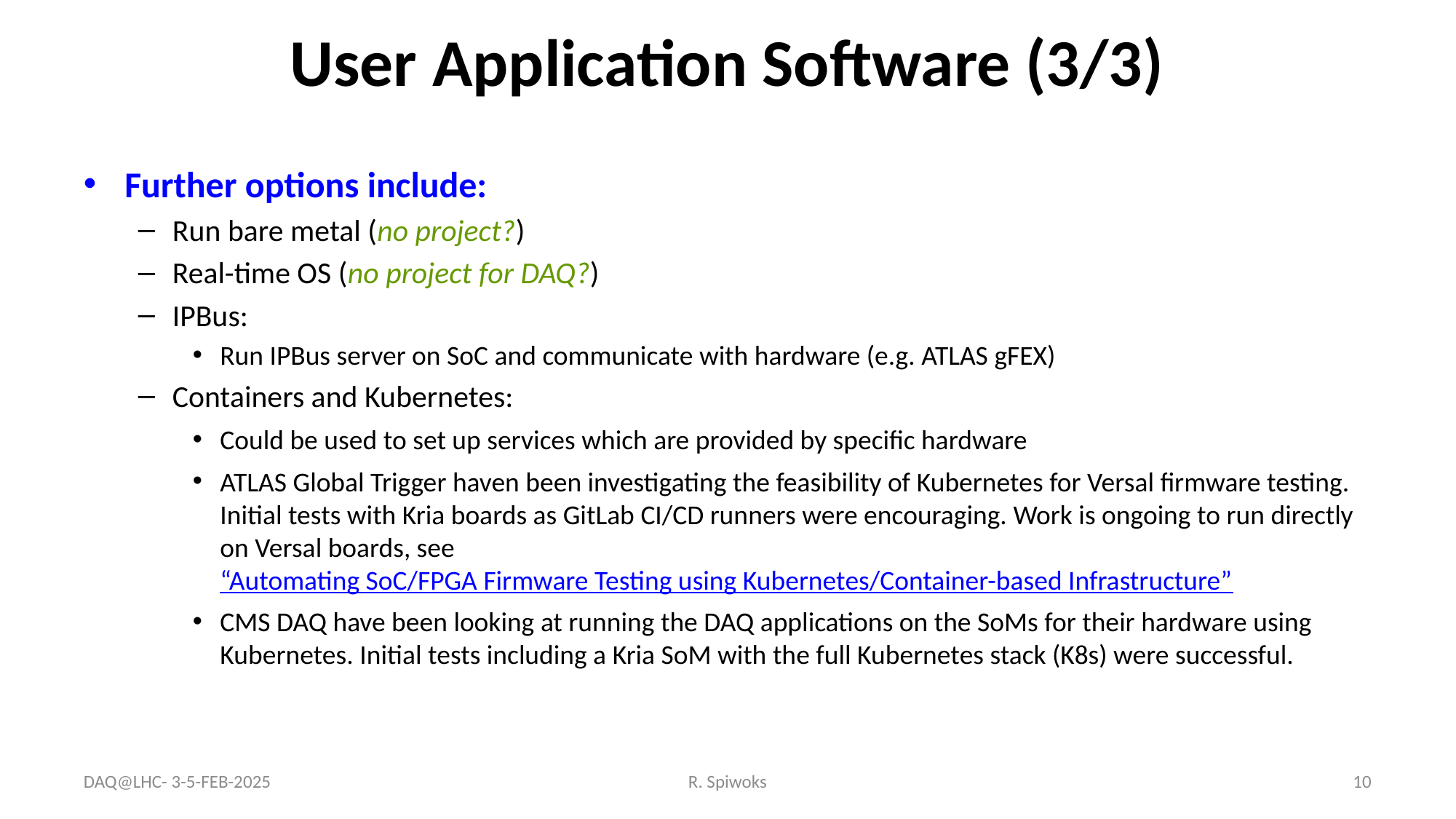

# User Application Software (3/3)
Further options include:
Run bare metal (no project?)
Real-time OS (no project for DAQ?)
IPBus:
Run IPBus server on SoC and communicate with hardware (e.g. ATLAS gFEX)
Containers and Kubernetes:
Could be used to set up services which are provided by specific hardware
ATLAS Global Trigger haven been investigating the feasibility of Kubernetes for Versal firmware testing. Initial tests with Kria boards as GitLab CI/CD runners were encouraging. Work is ongoing to run directly on Versal boards, see “Automating SoC/FPGA Firmware Testing using Kubernetes/Container-based Infrastructure”
CMS DAQ have been looking at running the DAQ applications on the SoMs for their hardware using Kubernetes. Initial tests including a Kria SoM with the full Kubernetes stack (K8s) were successful.
R. Spiwoks
10
DAQ@LHC- 3-5-FEB-2025